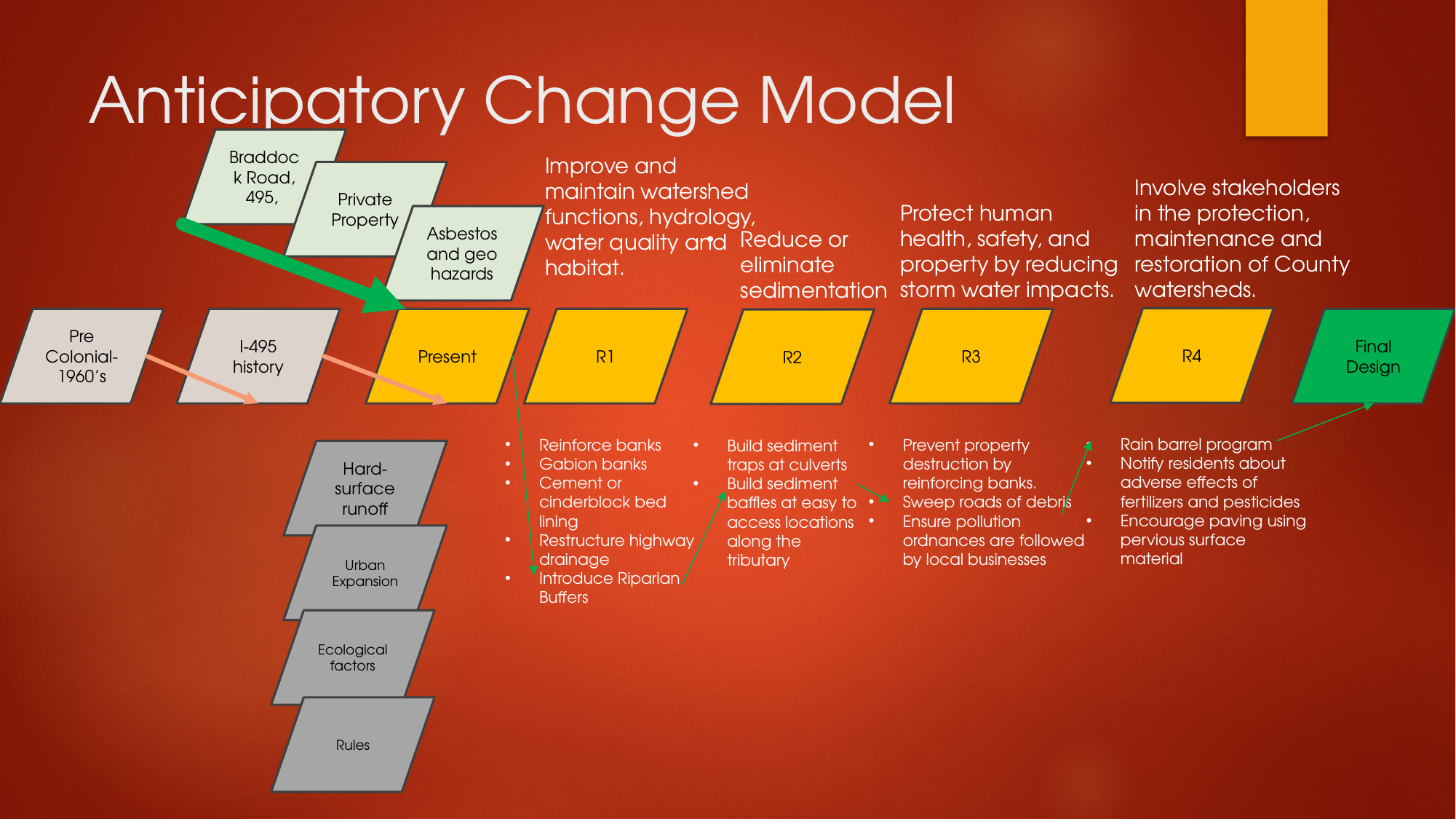

Anticipatory Change Model
Braddock Road, 495,
Improve and maintain watershed functions, hydrology, water quality and
habitat.
Private Property
Involve stakeholders in the protection, maintenance and restoration of County watersheds.
Protect human health, safety, and property by reducing storm water impacts.
Asbestos and geo hazards
Reduce or eliminate sedimentation
R4
Pre Colonial-1960’s
I-495 history
Present
R1
Final Design
R3
R2
Rain barrel program
Notify residents about adverse effects of fertilizers and pesticides
Encourage paving using pervious surface material
Reinforce banks
Gabion banks
Cement or cinderblock bed lining
Restructure highway drainage
Introduce Riparian Buffers
Prevent property destruction by reinforcing banks.
Sweep roads of debris
Ensure pollution ordnances are followed by local businesses
Build sediment traps at culverts
Build sediment baffles at easy to access locations along the tributary
Hard- surface runoff
Urban Expansion
Ecological factors
Rules